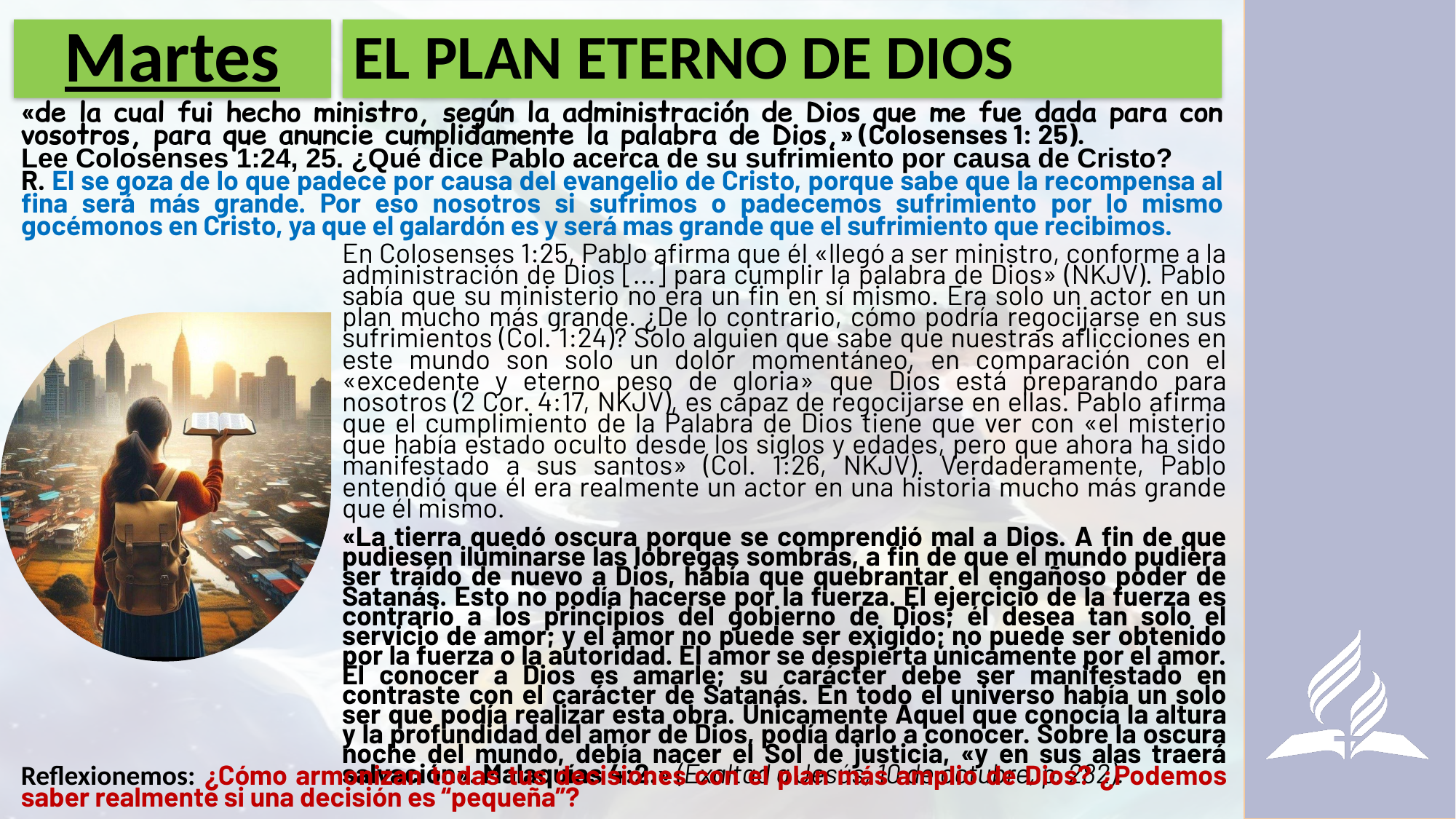

# Martes
EL PLAN ETERNO DE DIOS
«de la cual fui hecho ministro, según la administración de Dios que me fue dada para con vosotros, para que anuncie cumplidamente la palabra de Dios,» (Colosenses 1: 25).
Lee Colosenses 1:24, 25. ¿Qué dice Pablo acerca de su sufrimiento por causa de Cristo?
R. El se goza de lo que padece por causa del evangelio de Cristo, porque sabe que la recompensa al fina será más grande. Por eso nosotros si sufrimos o padecemos sufrimiento por lo mismo gocémonos en Cristo, ya que el galardón es y será mas grande que el sufrimiento que recibimos.
En Colosenses 1:25, Pablo afirma que él «llegó a ser ministro, conforme a la administración de Dios [...] para cumplir la palabra de Dios» (NKJV). Pablo sabía que su ministerio no era un fin en sí mismo. Era solo un actor en un plan mucho más grande. ¿De lo contrario, cómo podría regocijarse en sus sufrimientos (Col. 1:24)? Solo alguien que sabe que nuestras aflicciones en este mundo son solo un dolor momentáneo, en comparación con el «excedente y eterno peso de gloria» que Dios está preparando para nosotros (2 Cor. 4:17, NKJV), es capaz de regocijarse en ellas. Pablo afirma que el cumplimiento de la Palabra de Dios tiene que ver con «el misterio que había estado oculto desde los siglos y edades, pero que ahora ha sido manifestado a sus santos» (Col. 1:26, NKJV). Verdaderamente, Pablo entendió que él era realmente un actor en una historia mucho más grande que él mismo.
«La tierra quedó oscura porque se comprendió mal a Dios. A fin de que pudiesen iluminarse las lóbregas sombras, a fin de que el mundo pudiera ser traído de nuevo a Dios, había que quebrantar el engañoso poder de Satanás. Esto no podía hacerse por la fuerza. El ejercicio de la fuerza es contrario a los principios del gobierno de Dios; él desea tan solo el servicio de amor; y el amor no puede ser exigido; no puede ser obtenido por la fuerza o la autoridad. El amor se despierta únicamente por el amor. El conocer a Dios es amarle; su carácter debe ser manifestado en contraste con el carácter de Satanás. En todo el universo había un solo ser que podía realizar esta obra. Únicamente Aquel que conocía la altura y la profundidad del amor de Dios, podía darlo a conocer. Sobre la oscura noche del mundo, debía nacer el Sol de justicia, «y en sus alas traerá salvación». Malaquías 4:2.» (Exaltad a Jesús, 10 de octubre, p. 282).

Reflexionemos: ¿Cómo armonizan todas tus decisiones con el plan más amplio de Dios? ¿Podemos saber realmente si una decisión es “pequeña”?